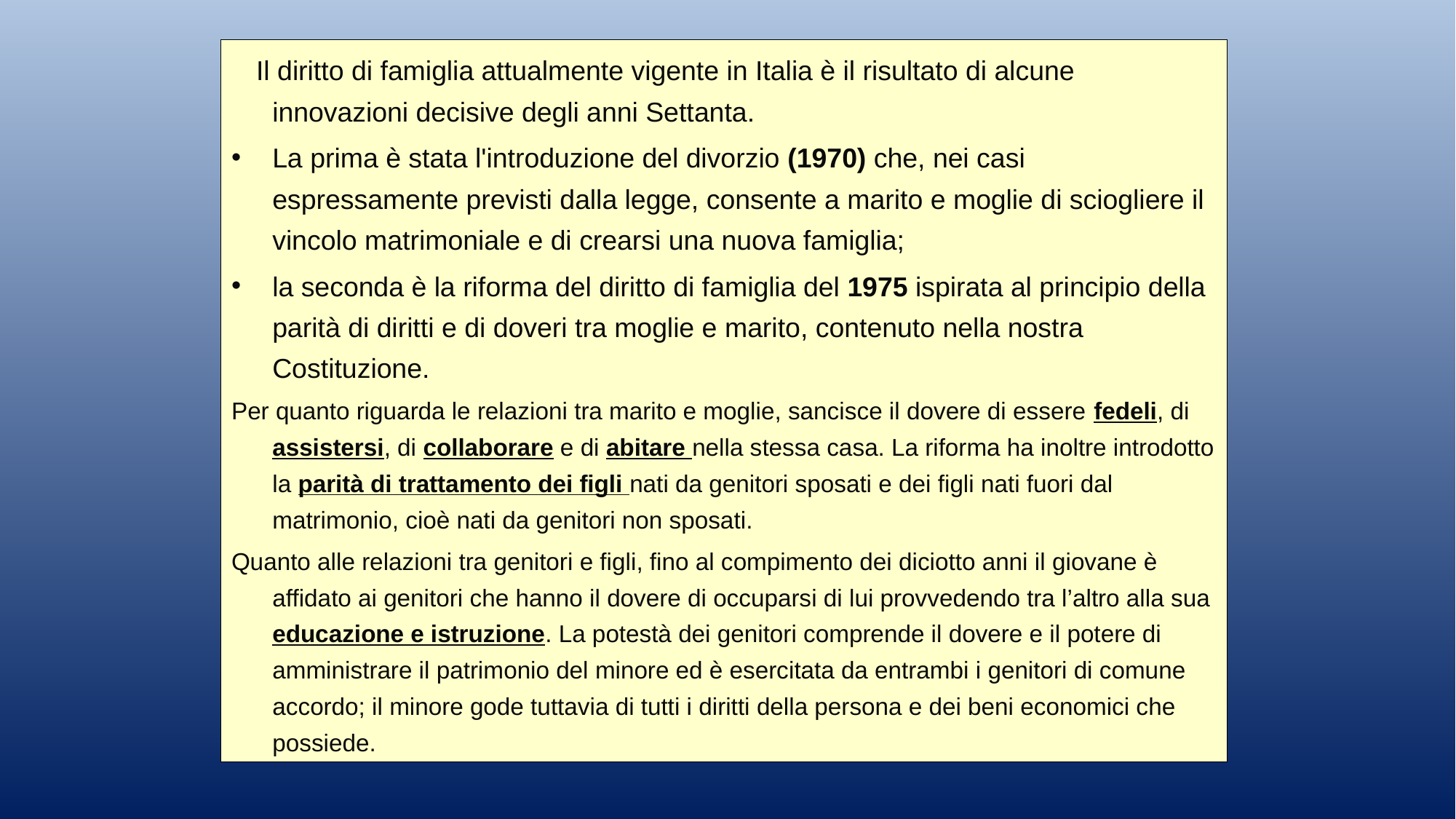

Il diritto di famiglia attualmente vigente in Italia è il risultato di alcune innovazioni decisive degli anni Settanta.
La prima è stata l'introduzione del divorzio (1970) che, nei casi espressamente previsti dalla legge, consente a marito e moglie di sciogliere il vincolo matrimoniale e di crearsi una nuova famiglia;
la seconda è la riforma del diritto di famiglia del 1975 ispirata al principio della parità di diritti e di doveri tra moglie e marito, contenuto nella nostra Costituzione.
Per quanto riguarda le relazioni tra marito e moglie, sancisce il dovere di essere fedeli, di assistersi, di collaborare e di abitare nella stessa casa. La riforma ha inoltre introdotto la parità di trattamento dei figli nati da genitori sposati e dei figli nati fuori dal matrimonio, cioè nati da genitori non sposati.
Quanto alle relazioni tra genitori e figli, fino al compimento dei diciotto anni il giovane è affidato ai genitori che hanno il dovere di occuparsi di lui provvedendo tra l’altro alla sua educazione e istruzione. La potestà dei genitori comprende il dovere e il potere di amministrare il patrimonio del minore ed è esercitata da entrambi i genitori di comune accordo; il minore gode tuttavia di tutti i diritti della persona e dei beni economici che possiede.